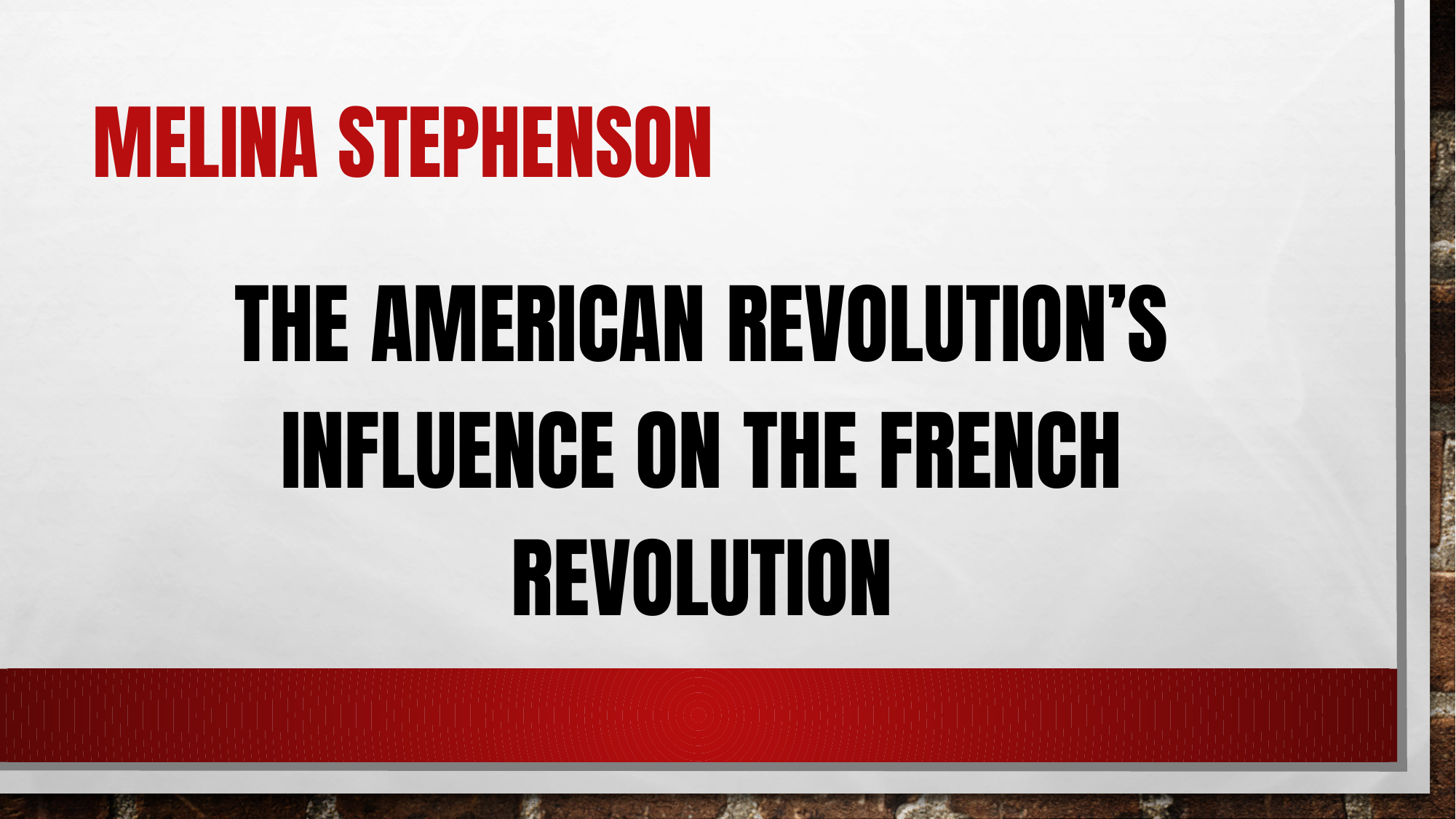

# Melina Stephenson
The American Revolution’s Influence on the French revolution